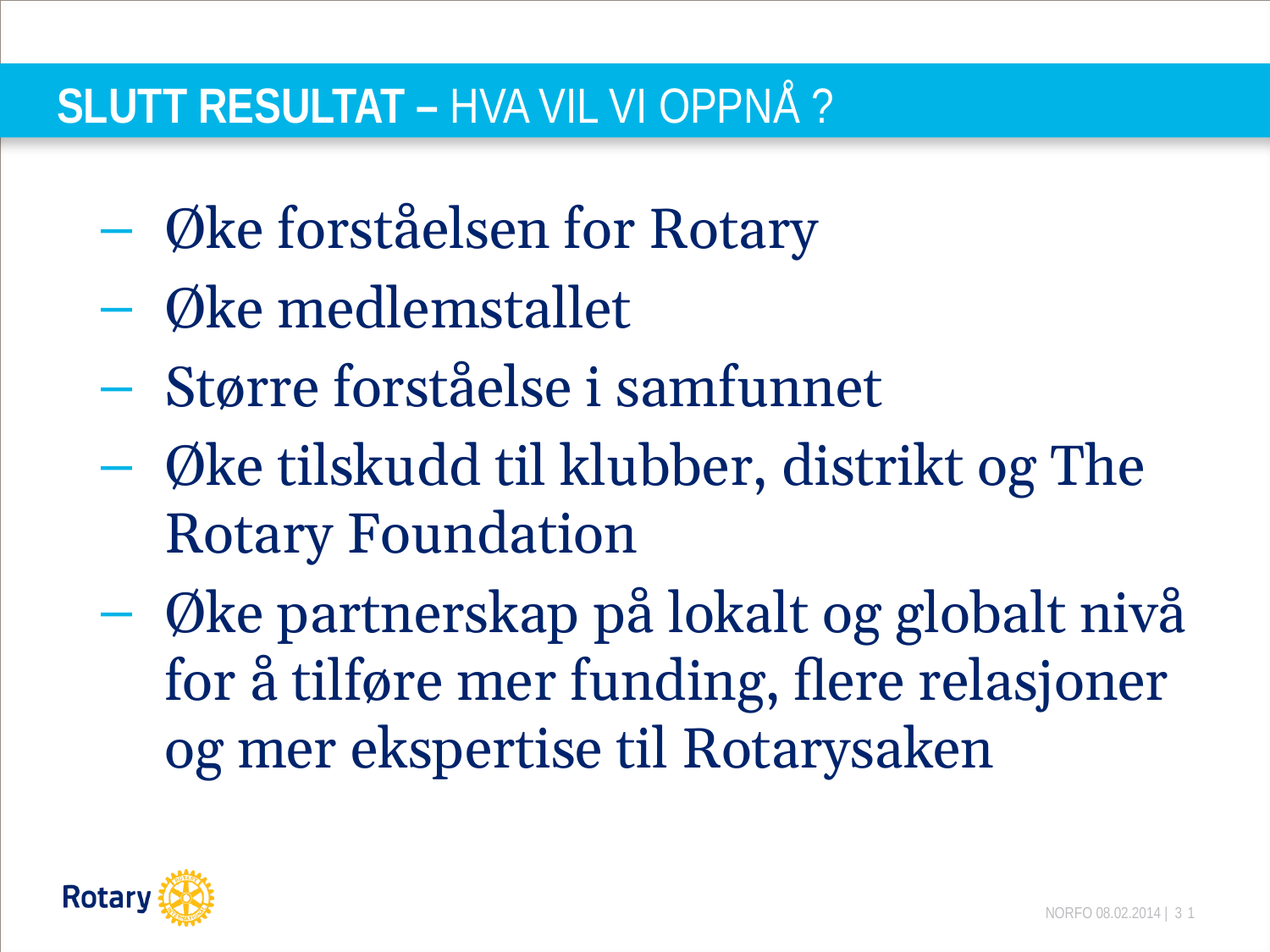

# SLUTT RESULTAT – HVA VIL VI OPPNÅ ?
Øke forståelsen for Rotary
Øke medlemstallet
Større forståelse i samfunnet
Øke tilskudd til klubber, distrikt og The Rotary Foundation
Øke partnerskap på lokalt og globalt nivå for å tilføre mer funding, flere relasjoner og mer ekspertise til Rotarysaken